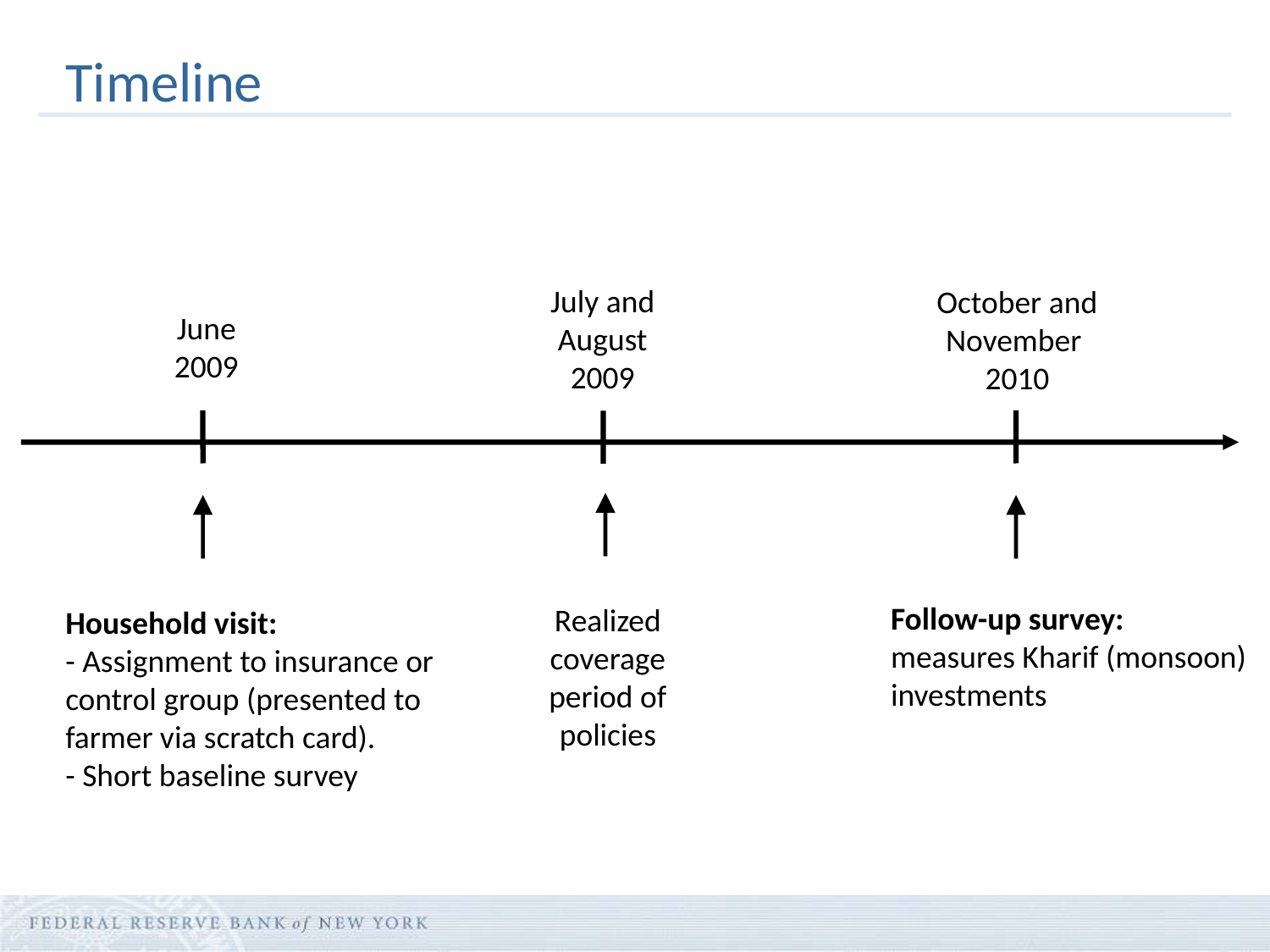

# Timeline
July and August 2009
October and November  2010
June 2009

Follow-up survey:
measures Kharif (monsoon) investments
Realized coverage period of policies
Household visit:
- Assignment to insurance or control group (presented to farmer via scratch card).
- Short baseline survey